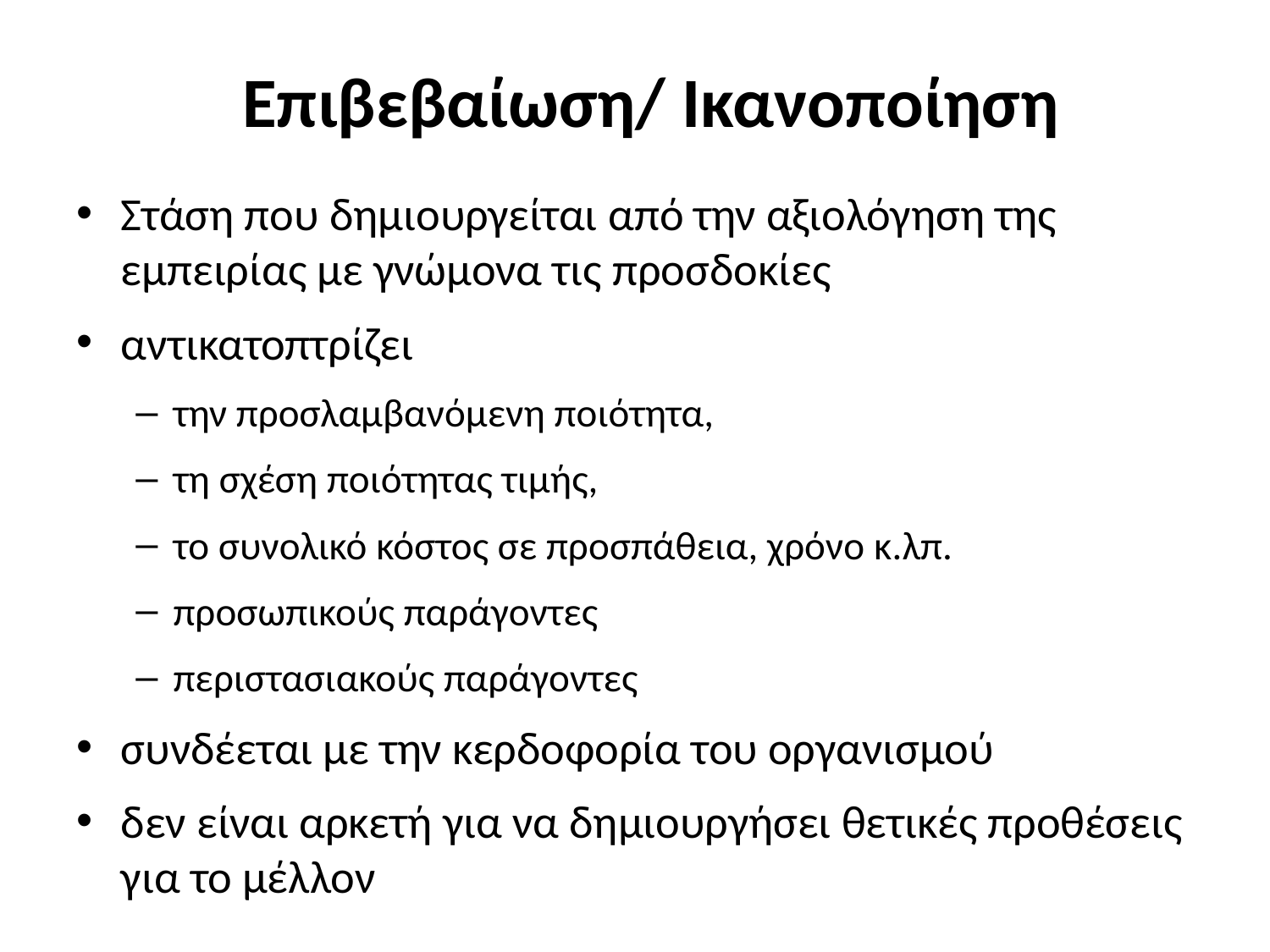

# Επιβεβαίωση/ Ικανοποίηση
Στάση που δημιουργείται από την αξιολόγηση της εμπειρίας με γνώμονα τις προσδοκίες
αντικατοπτρίζει
την προσλαμβανόμενη ποιότητα,
τη σχέση ποιότητας τιμής,
το συνολικό κόστος σε προσπάθεια, χρόνο κ.λπ.
προσωπικούς παράγοντες
περιστασιακούς παράγοντες
συνδέεται με την κερδοφορία του οργανισμού
δεν είναι αρκετή για να δημιουργήσει θετικές προθέσεις για το μέλλον